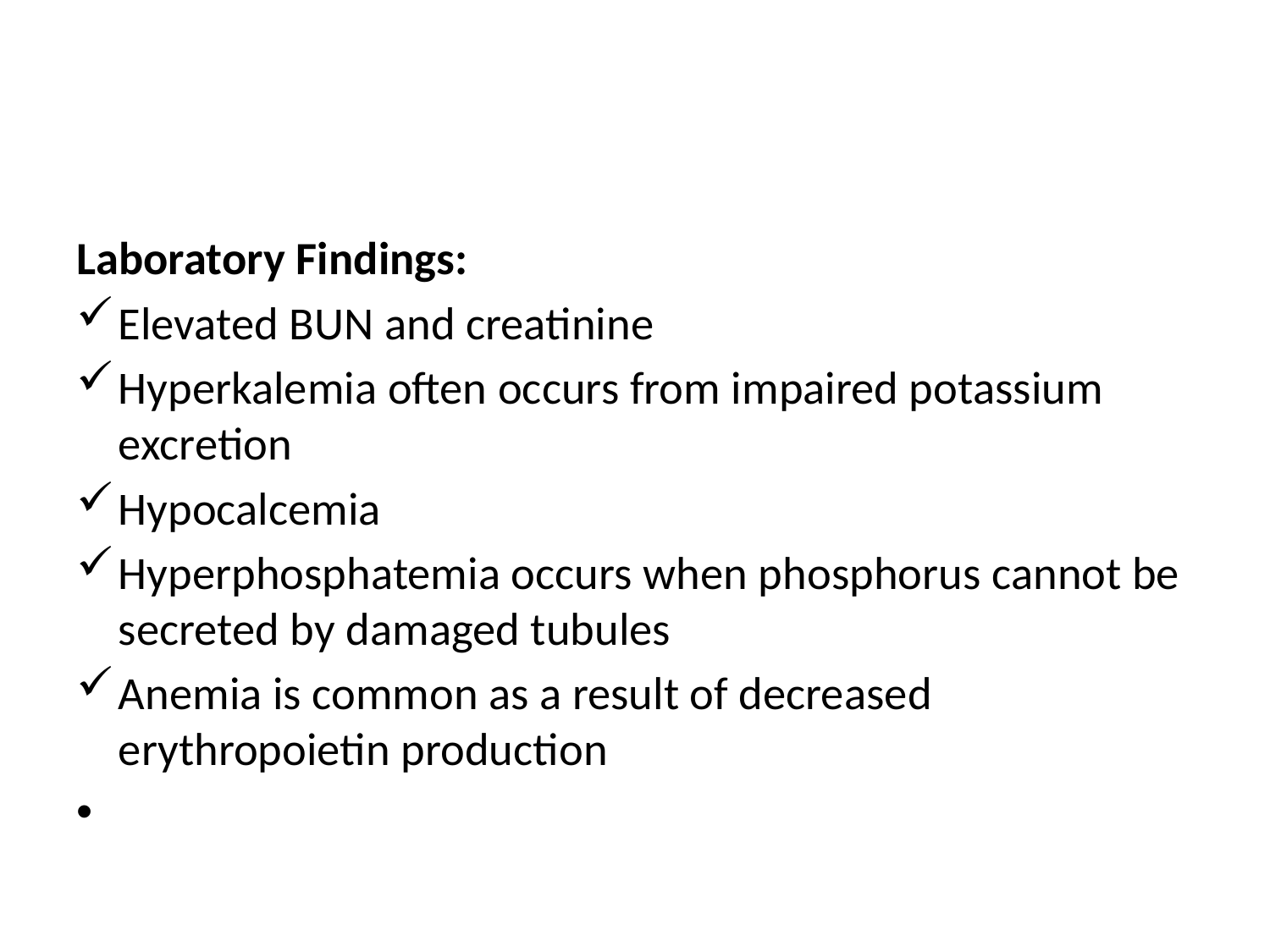

#
Laboratory Findings:
Elevated BUN and creatinine
Hyperkalemia often occurs from impaired potassium excretion
Hypocalcemia
Hyperphosphatemia occurs when phosphorus cannot be secreted by damaged tubules
Anemia is common as a result of decreased erythropoietin production